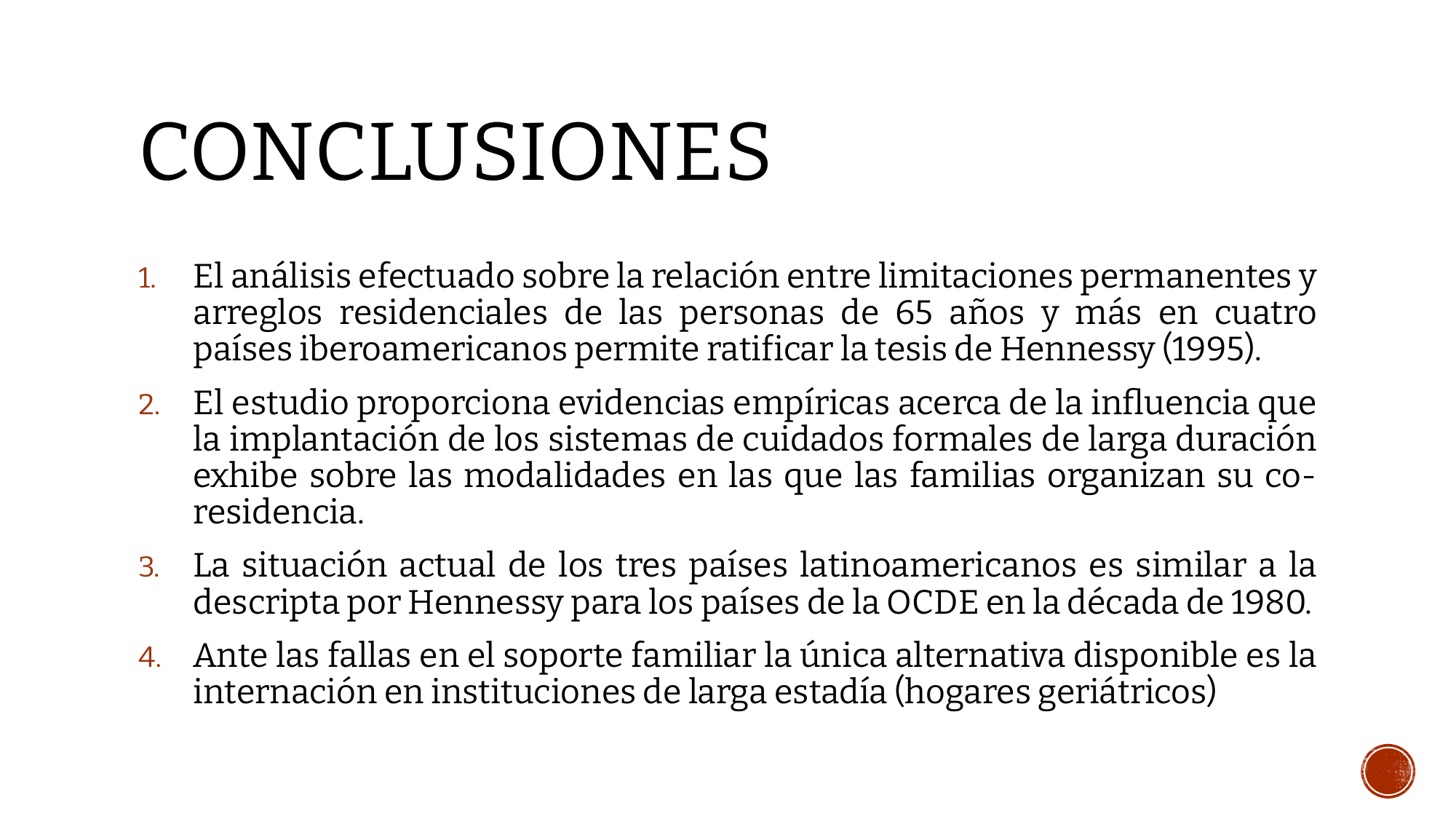

# conclusiones
El análisis efectuado sobre la relación entre limitaciones permanentes y arreglos residenciales de las personas de 65 años y más en cuatro países iberoamericanos permite ratificar la tesis de Hennessy (1995).
El estudio proporciona evidencias empíricas acerca de la influencia que la implantación de los sistemas de cuidados formales de larga duración exhibe sobre las modalidades en las que las familias organizan su co-residencia.
La situación actual de los tres países latinoamericanos es similar a la descripta por Hennessy para los países de la OCDE en la década de 1980.
Ante las fallas en el soporte familiar la única alternativa disponible es la internación en instituciones de larga estadía (hogares geriátricos)